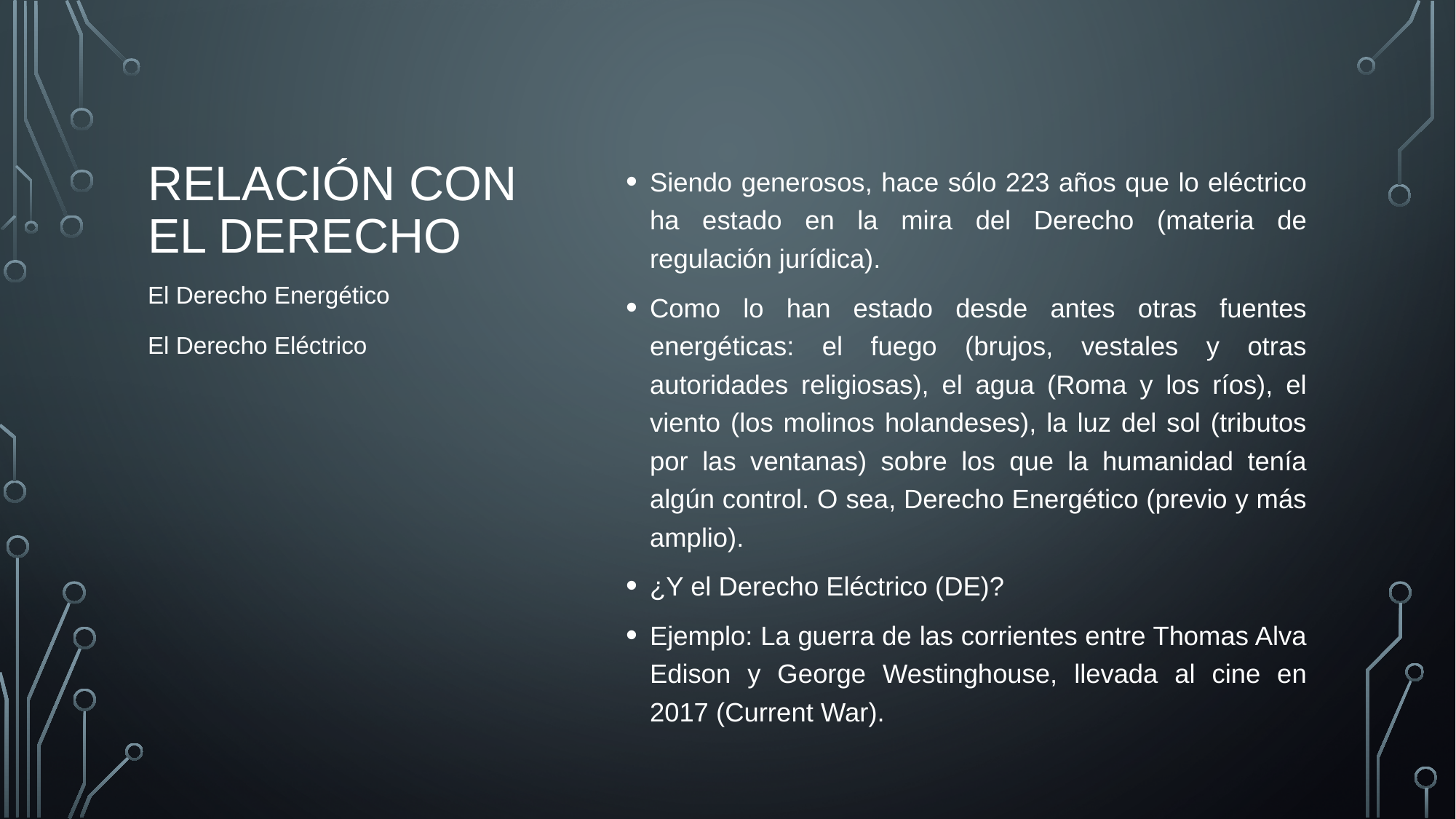

# Relación con el derecho
Siendo generosos, hace sólo 223 años que lo eléctrico ha estado en la mira del Derecho (materia de regulación jurídica).
Como lo han estado desde antes otras fuentes energéticas: el fuego (brujos, vestales y otras autoridades religiosas), el agua (Roma y los ríos), el viento (los molinos holandeses), la luz del sol (tributos por las ventanas) sobre los que la humanidad tenía algún control. O sea, Derecho Energético (previo y más amplio).
¿Y el Derecho Eléctrico (DE)?
Ejemplo: La guerra de las corrientes entre Thomas Alva Edison y George Westinghouse, llevada al cine en 2017 (Current War).

El Derecho Energético
El Derecho Eléctrico